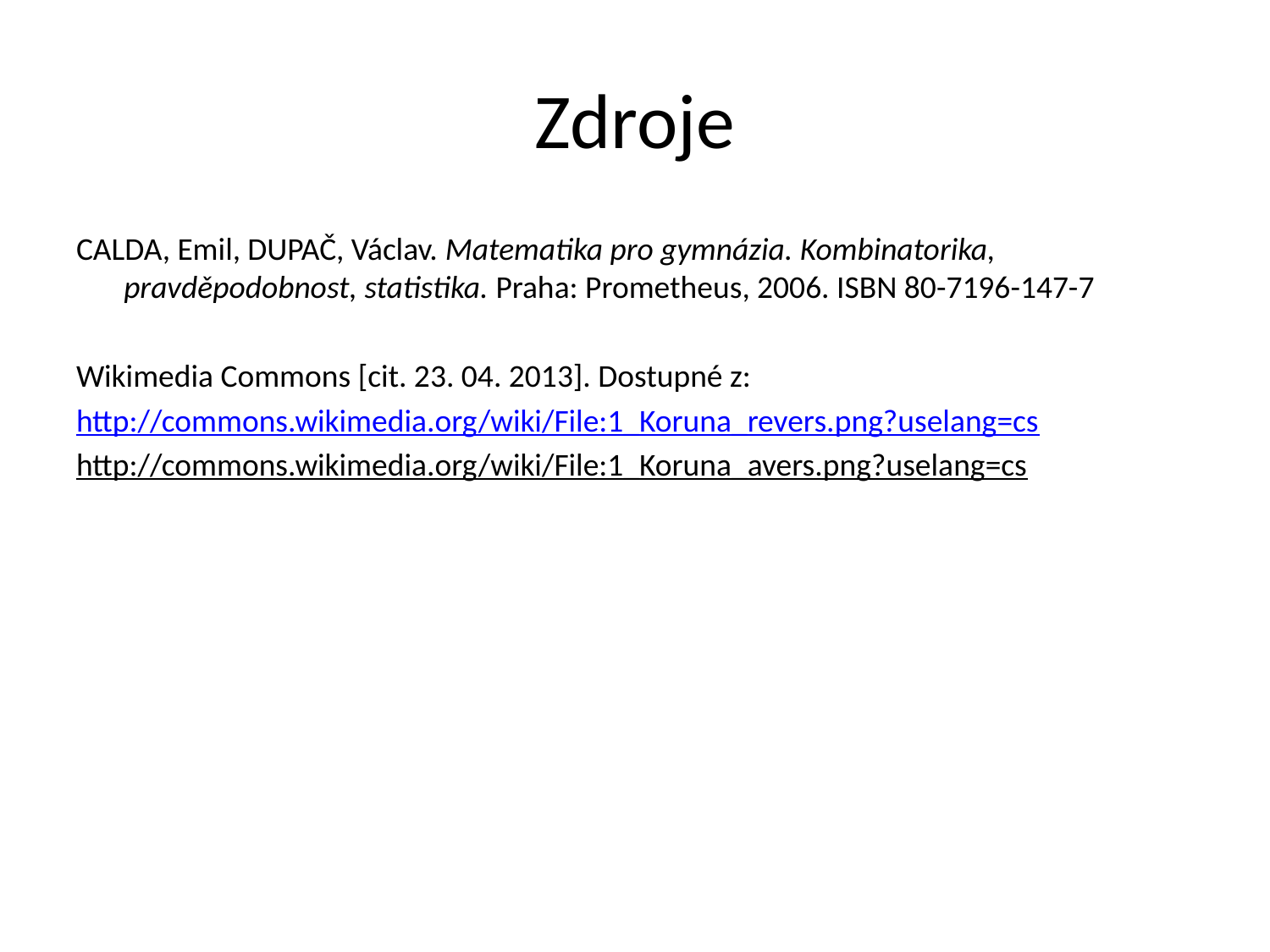

# Zdroje
CALDA, Emil, DUPAČ, Václav. Matematika pro gymnázia. Kombinatorika, pravděpodobnost, statistika. Praha: Prometheus, 2006. ISBN 80-7196-147-7

Wikimedia Commons [cit. 23. 04. 2013]. Dostupné z:
http://commons.wikimedia.org/wiki/File:1_Koruna_revers.png?uselang=cs
http://commons.wikimedia.org/wiki/File:1_Koruna_avers.png?uselang=cs